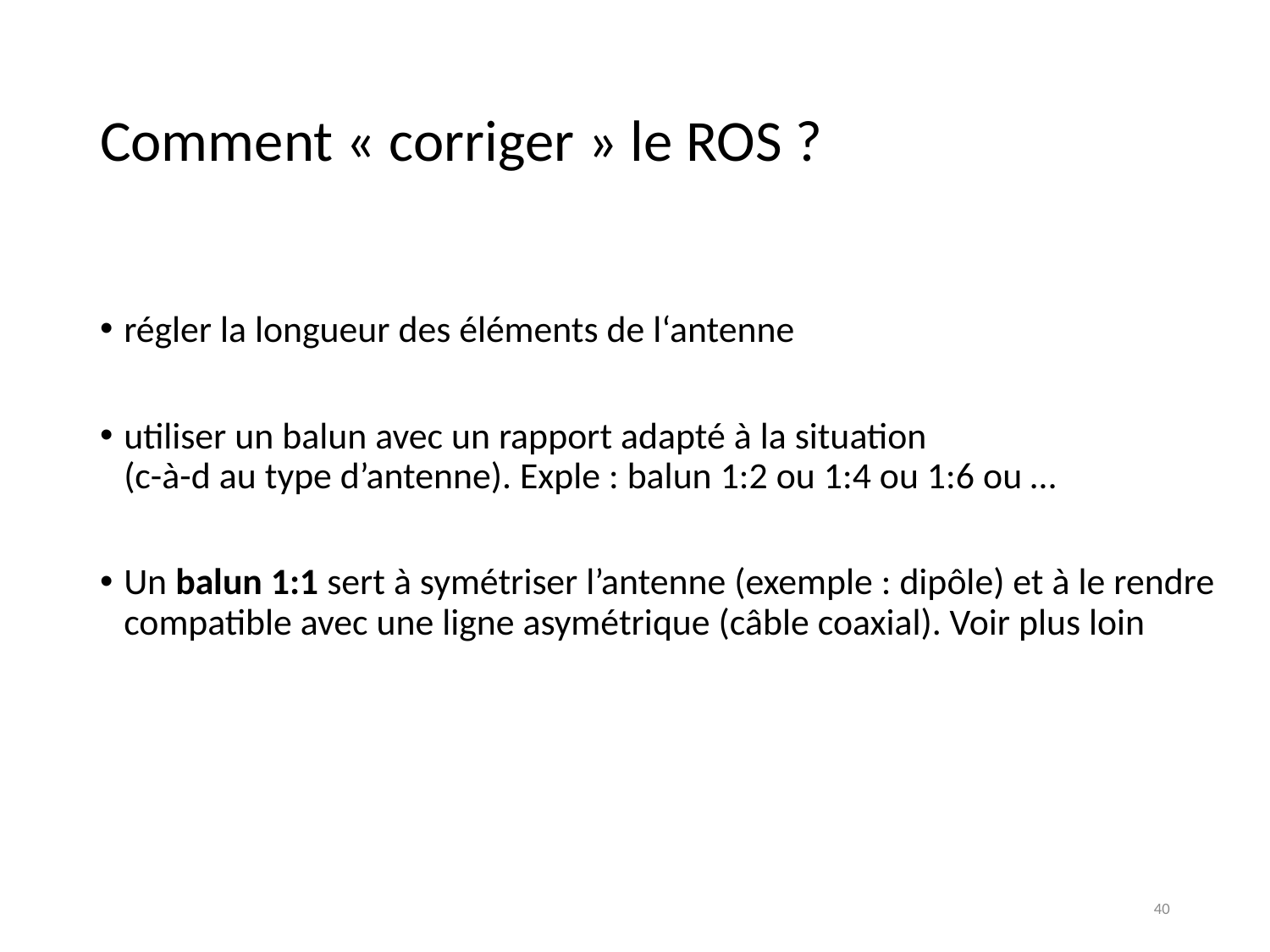

# Comment « corriger » le ROS ?
régler la longueur des éléments de l‘antenne

utiliser un balun avec un rapport adapté à la situation
(c-à-d au type d’antenne). Exple : balun 1:2 ou 1:4 ou 1:6 ou …

Un balun 1:1 sert à symétriser l’antenne (exemple : dipôle) et à le rendre compatible avec une ligne asymétrique (câble coaxial). Voir plus loin

40